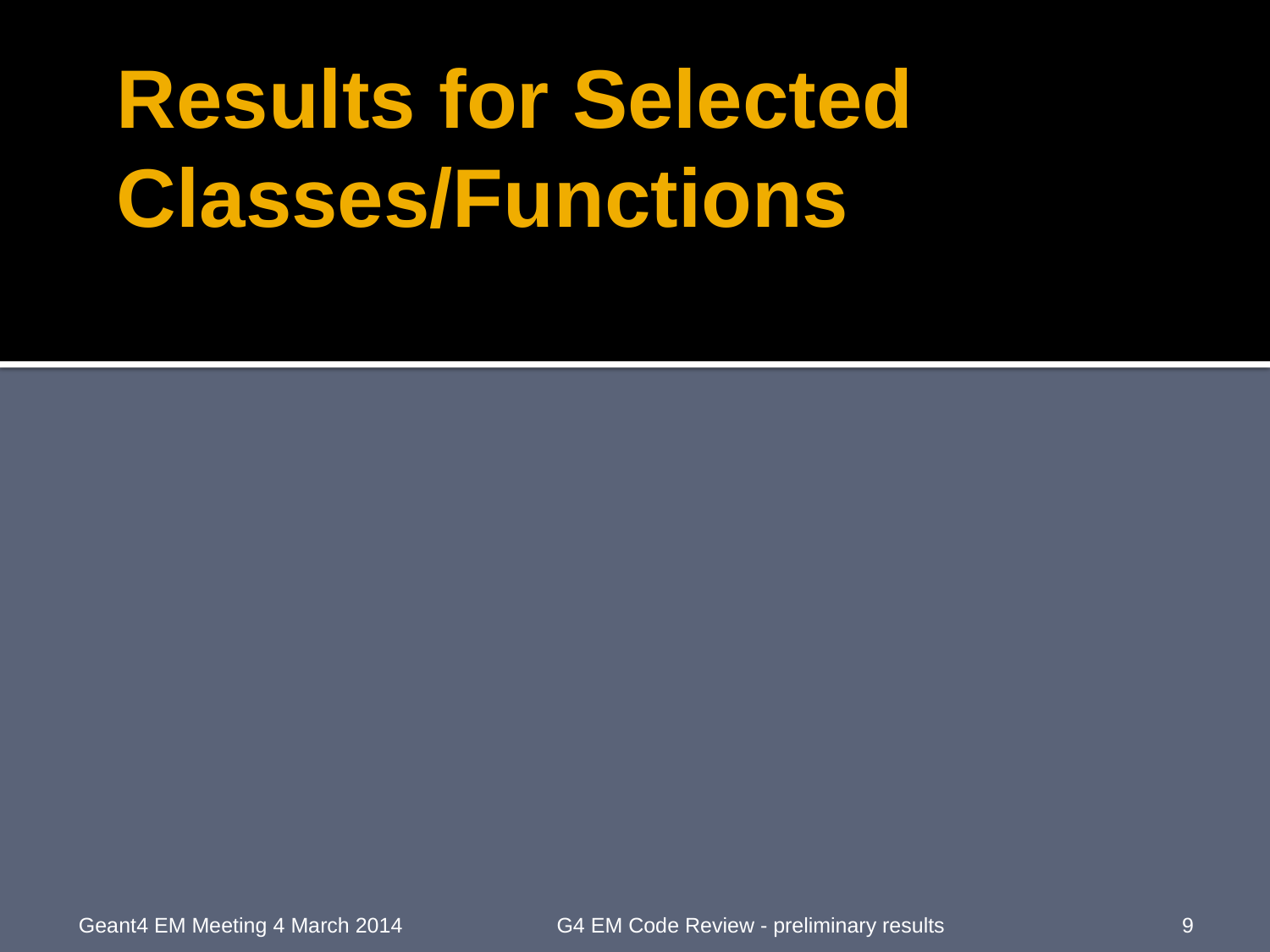

# Results for Selected Classes/Functions
Geant4 EM Meeting 4 March 2014
G4 EM Code Review - preliminary results
9